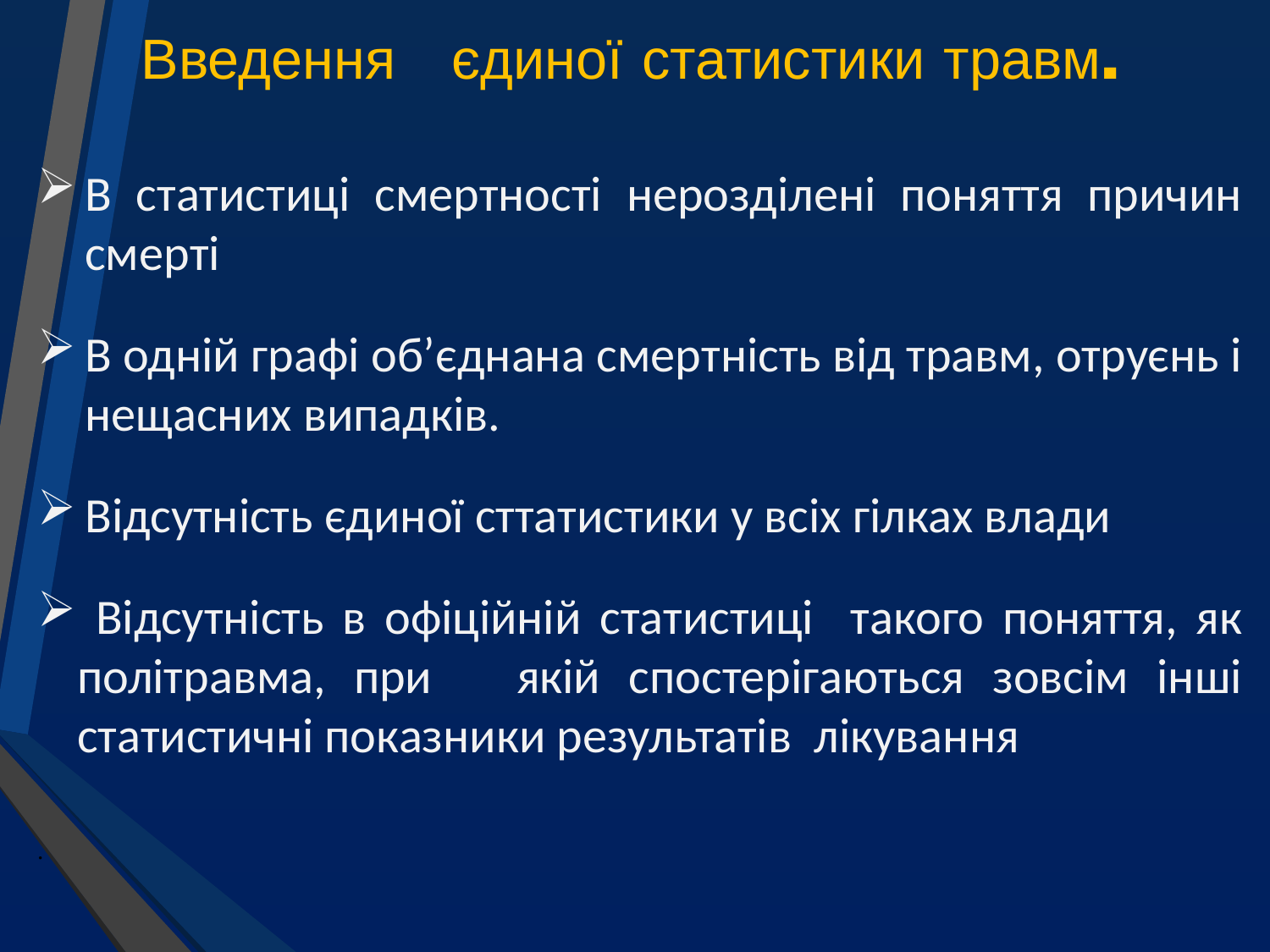

Введення   єдиної статистики травм.

В статистиці смертності нерозділені поняття причин смерті
В одній графі об’єднана смертність від травм, отруєнь і нещасних випадків.
Відсутність єдиної сттатистики у всіх гілках влади
 Відсутність в офіційній статистиці  такого поняття, як політравма, при   якій спостерігаються зовсім інші статистичні показники результатів  лікування

.